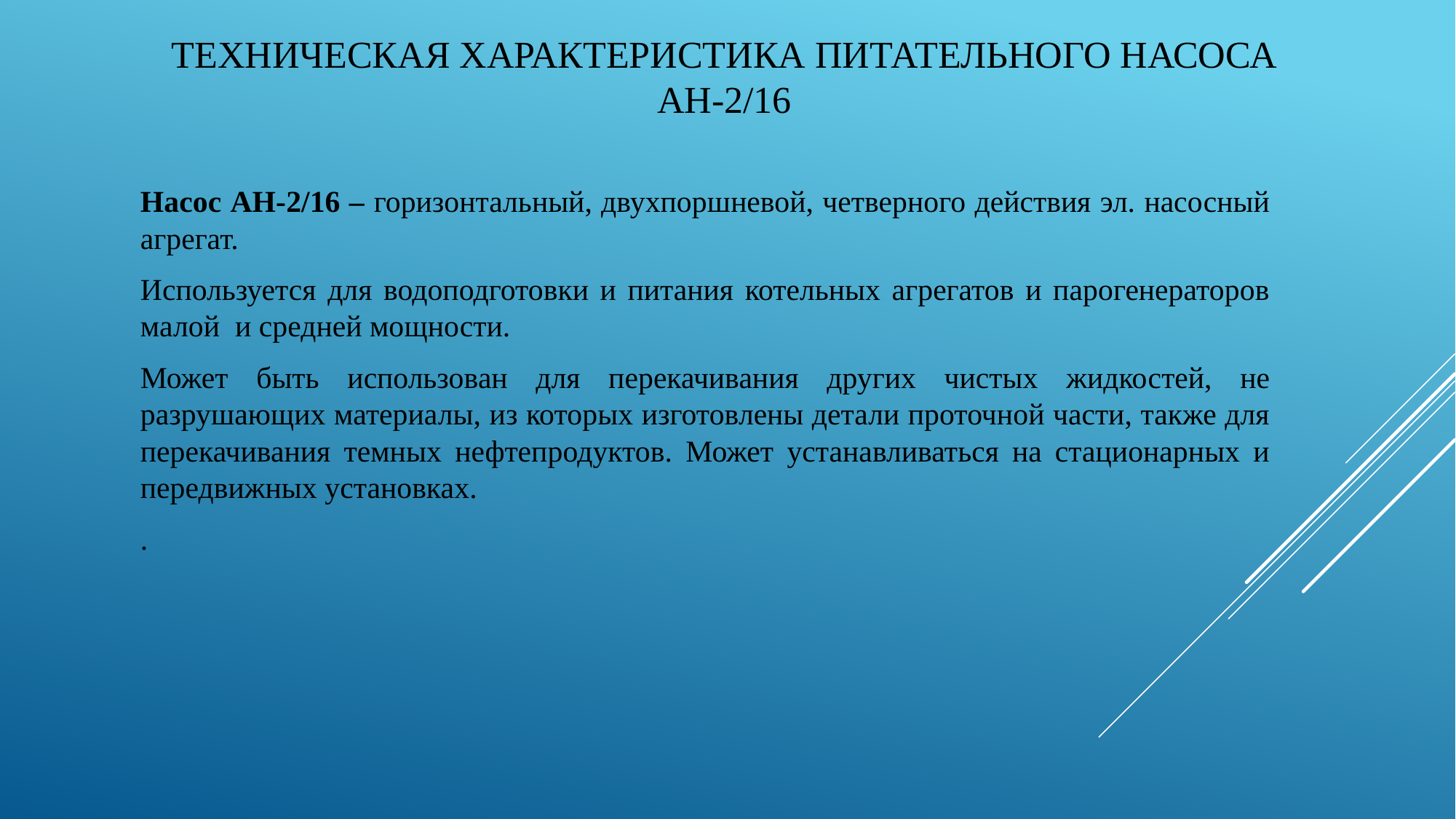

# техническая характеристика Питательного насоса АН-2/16
Насос АН-2/16 – горизонтальный, двухпоршневой, четверного действия эл. насосный агрегат.
Используется для водоподготовки и питания котельных агрегатов и парогенераторов малой  и средней мощности.
Может быть использован для перекачивания других чистых жидкостей, не разрушающих материалы, из которых изготовлены детали проточной части, также для перекачивания темных нефтепродуктов. Может устанавливаться на стационарных и передвижных установках.
.